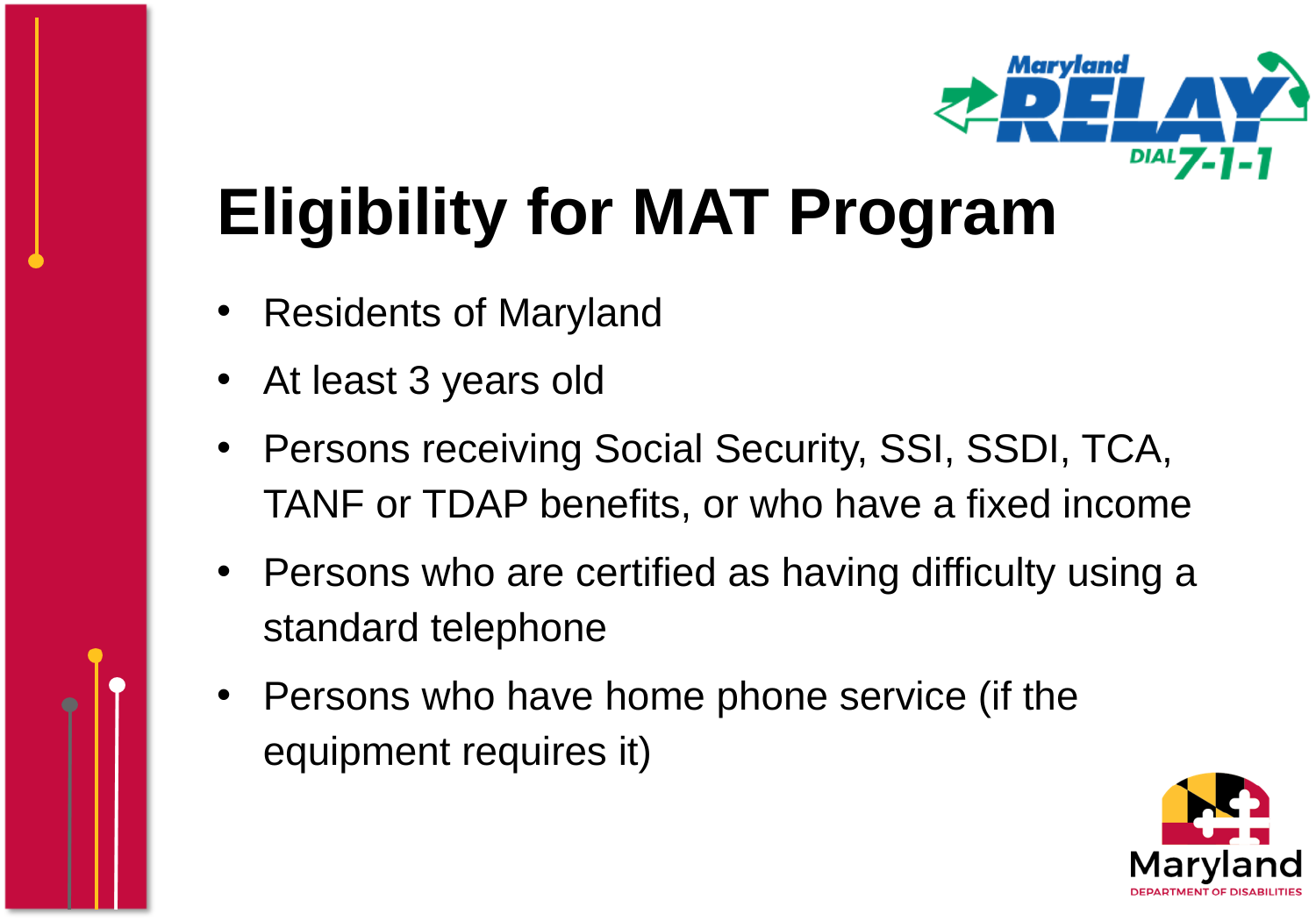

Eligibility for MAT Program
Residents of Maryland
At least 3 years old
Persons receiving Social Security, SSI, SSDI, TCA, TANF or TDAP benefits, or who have a fixed income
Persons who are certified as having difficulty using a standard telephone
Persons who have home phone service (if the equipment requires it)